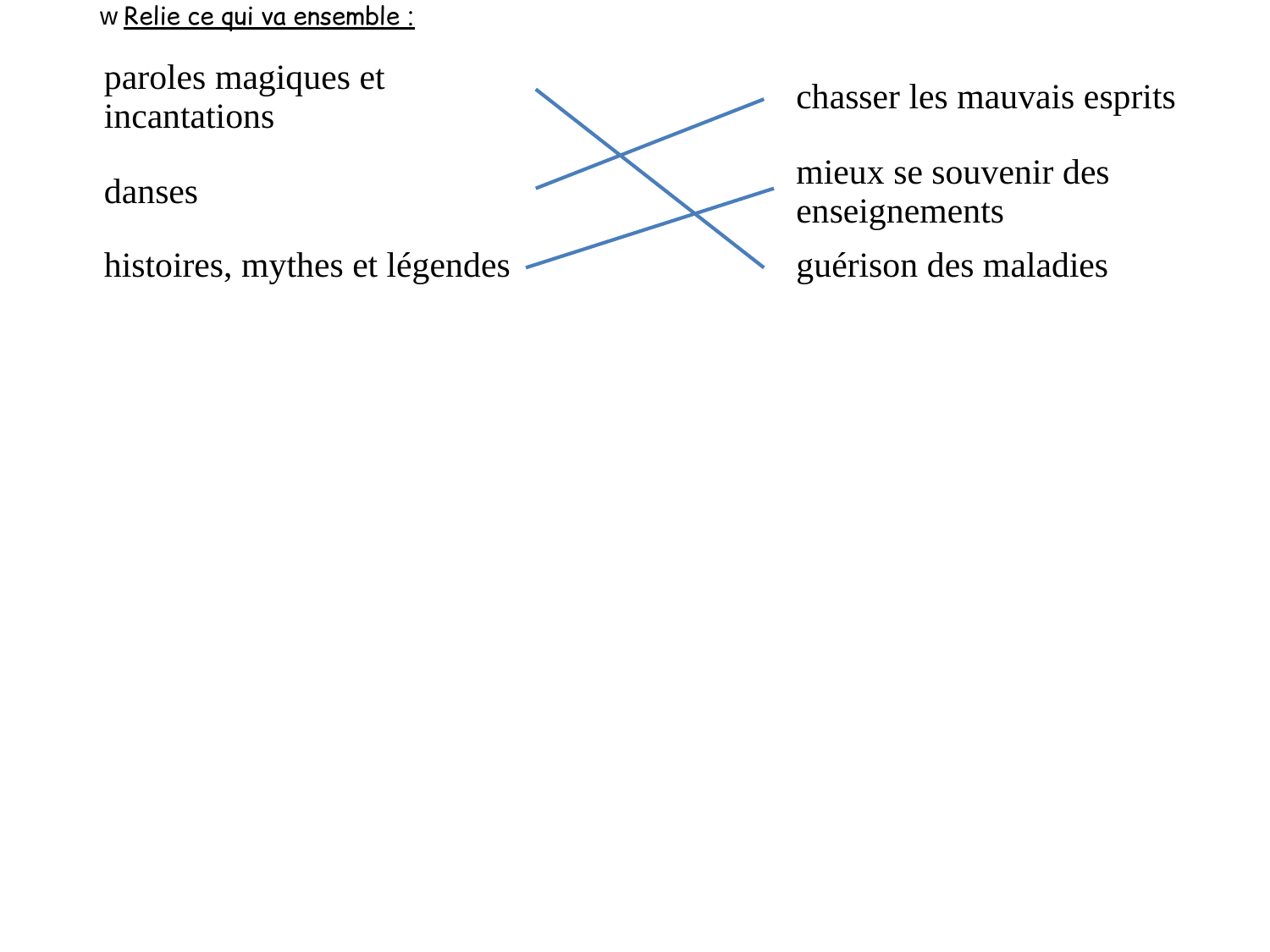

w Relie ce qui va ensemble :

| paroles magiques et incantations |  |  |  | chasser les mauvais esprits |
| --- | --- | --- | --- | --- |
| danses |  |  |  | mieux se souvenir des enseignements |
| histoires, mythes et légendes |  |  |  | guérison des maladies |